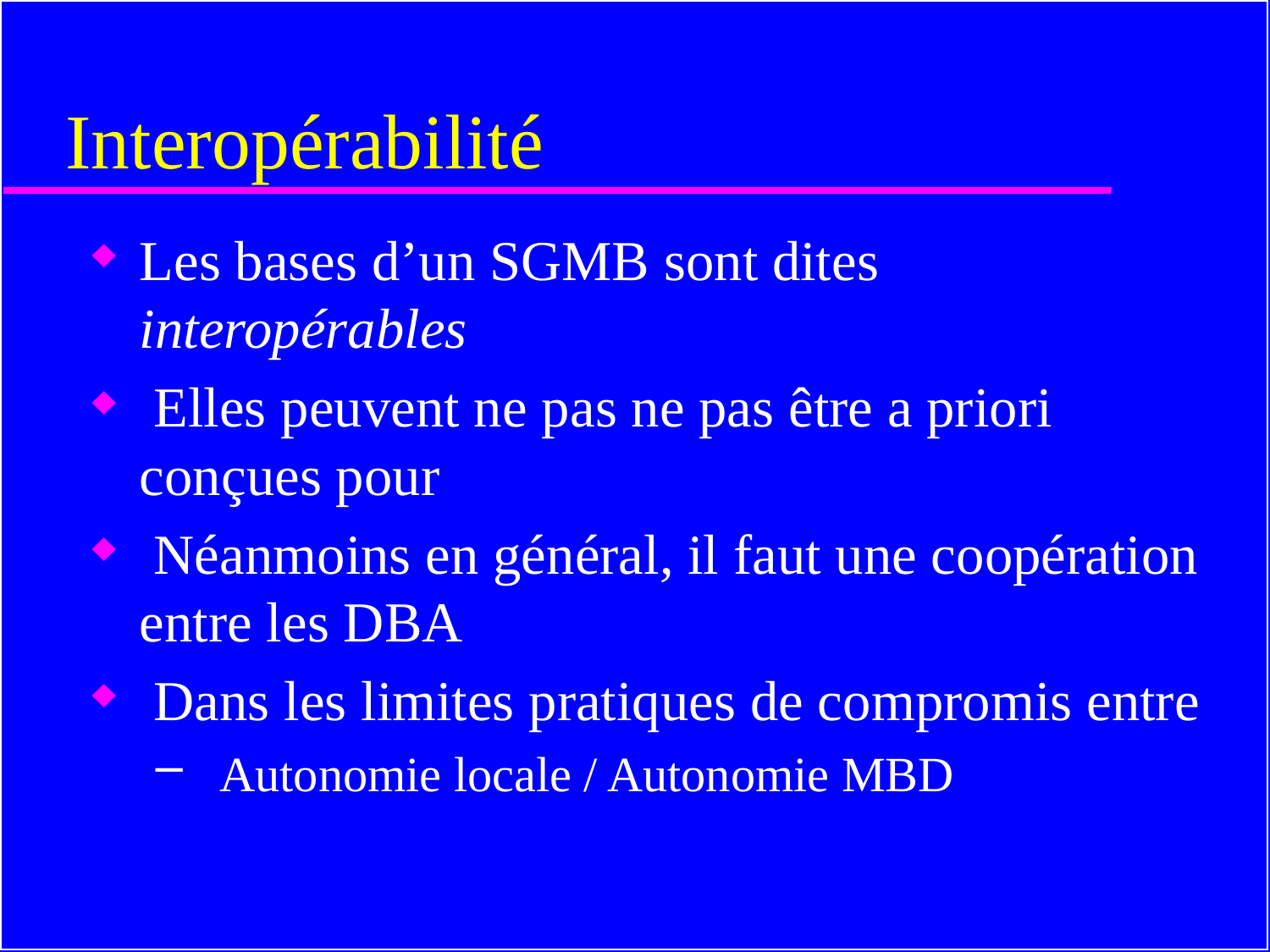

# Interopérabilité
Les bases d’un SGMB sont dites interopérables
 Elles peuvent ne pas ne pas être a priori conçues pour
 Néanmoins en général, il faut une coopération entre les DBA
 Dans les limites pratiques de compromis entre
  Autonomie locale / Autonomie MBD